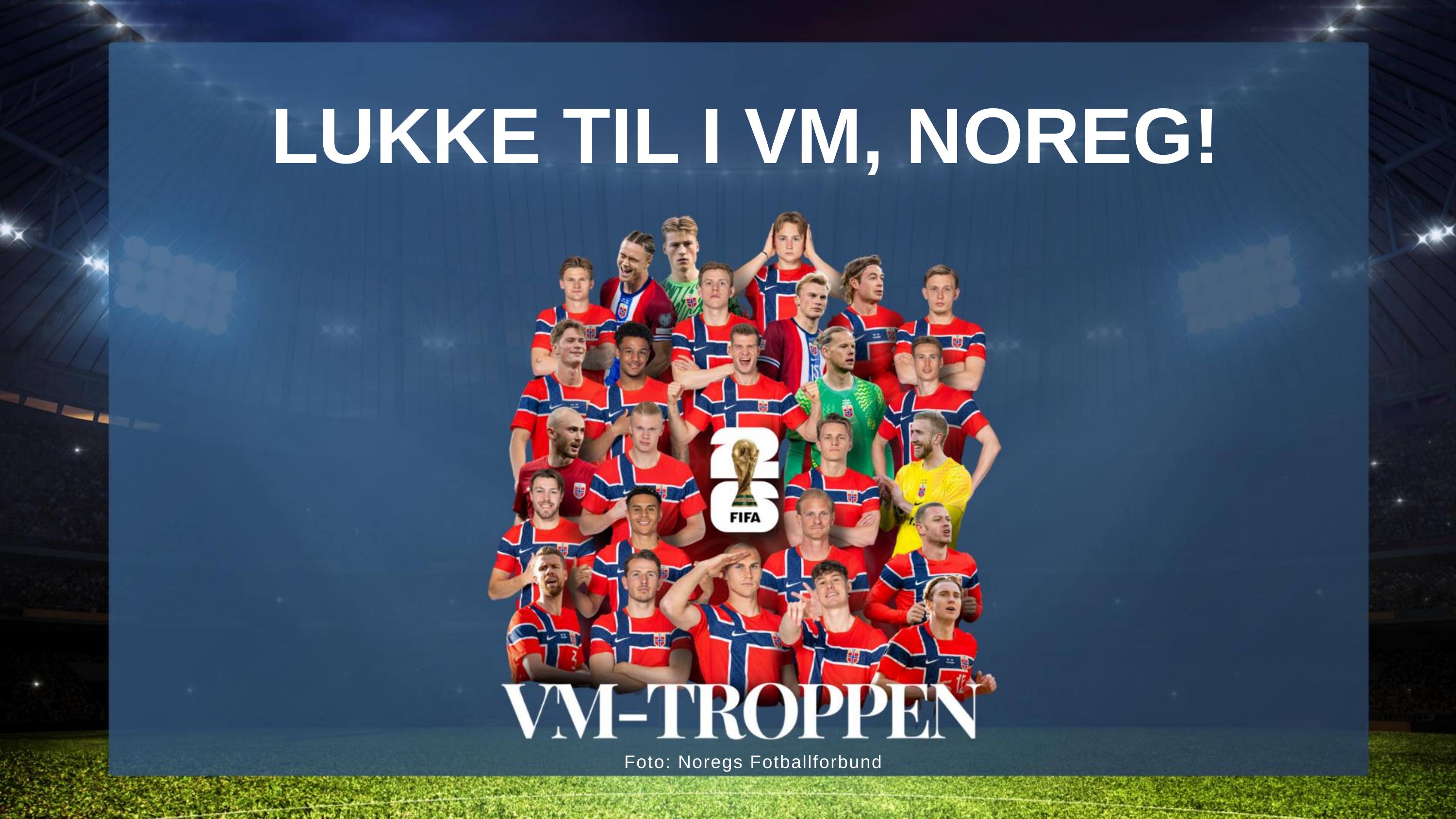

LUKKE TIL I VM, NOREG!
Foto: Noregs Fotballforbund